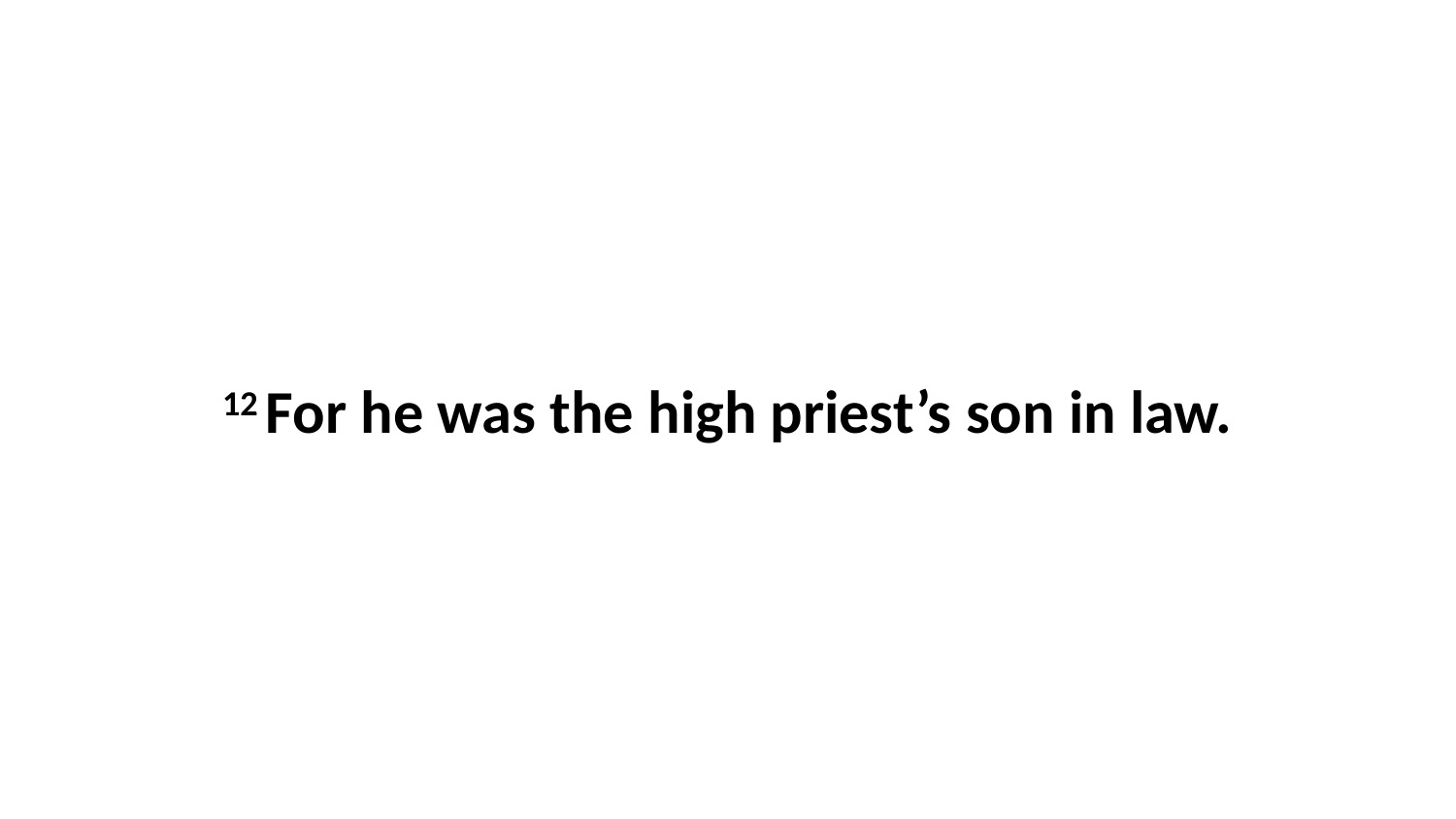

12 For he was the high priest’s son in law.